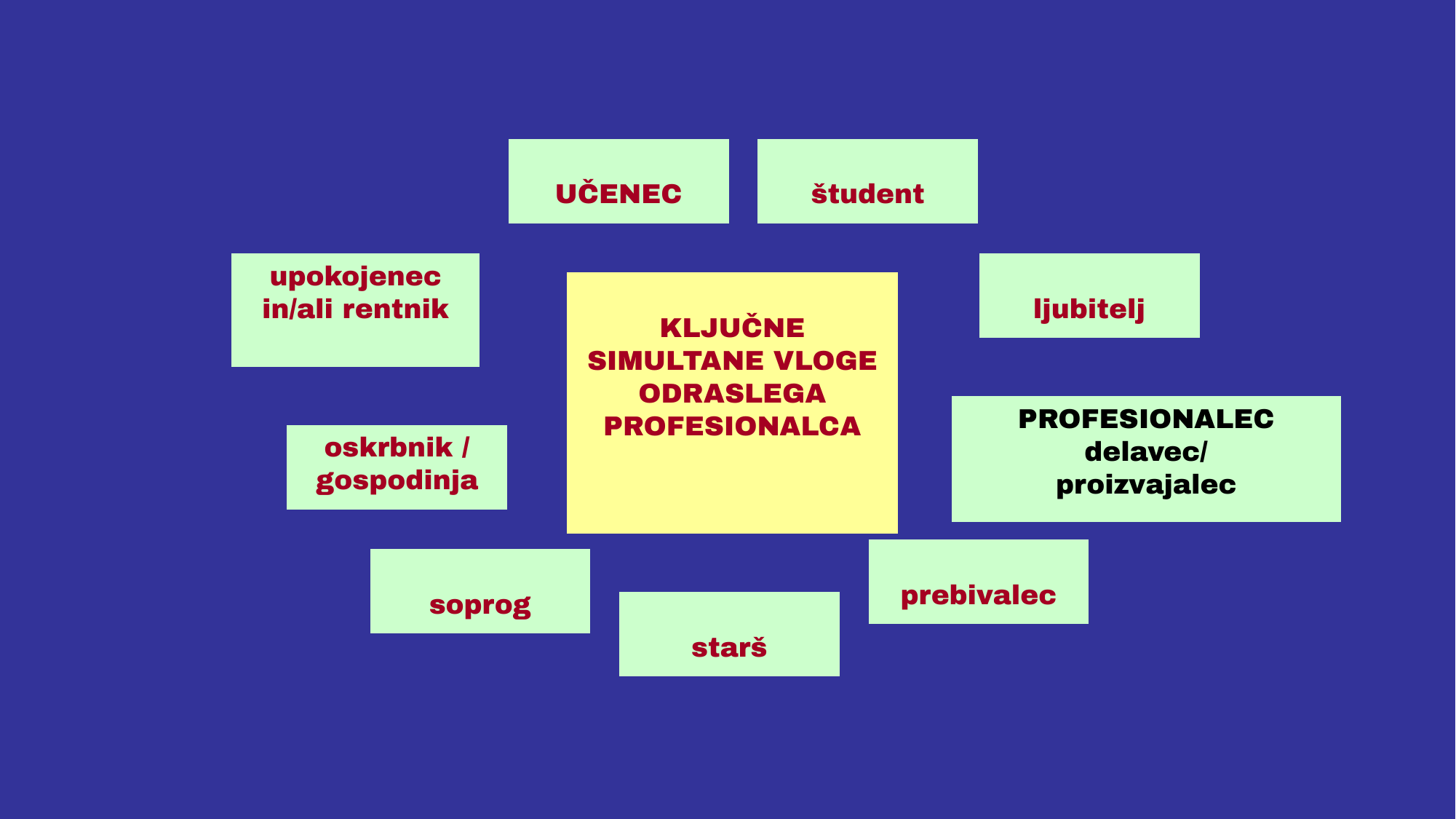

UČENEC

študent

upokojenec in/ali rentnik

ljubitelj

KLJUČNE SIMULTANE VLOGE
ODRASLEGA PROFESIONALCA

PROFESIONALEC
delavec/
proizvajalec
oskrbnik /
gospodinja

prebivalec

soprog

starš